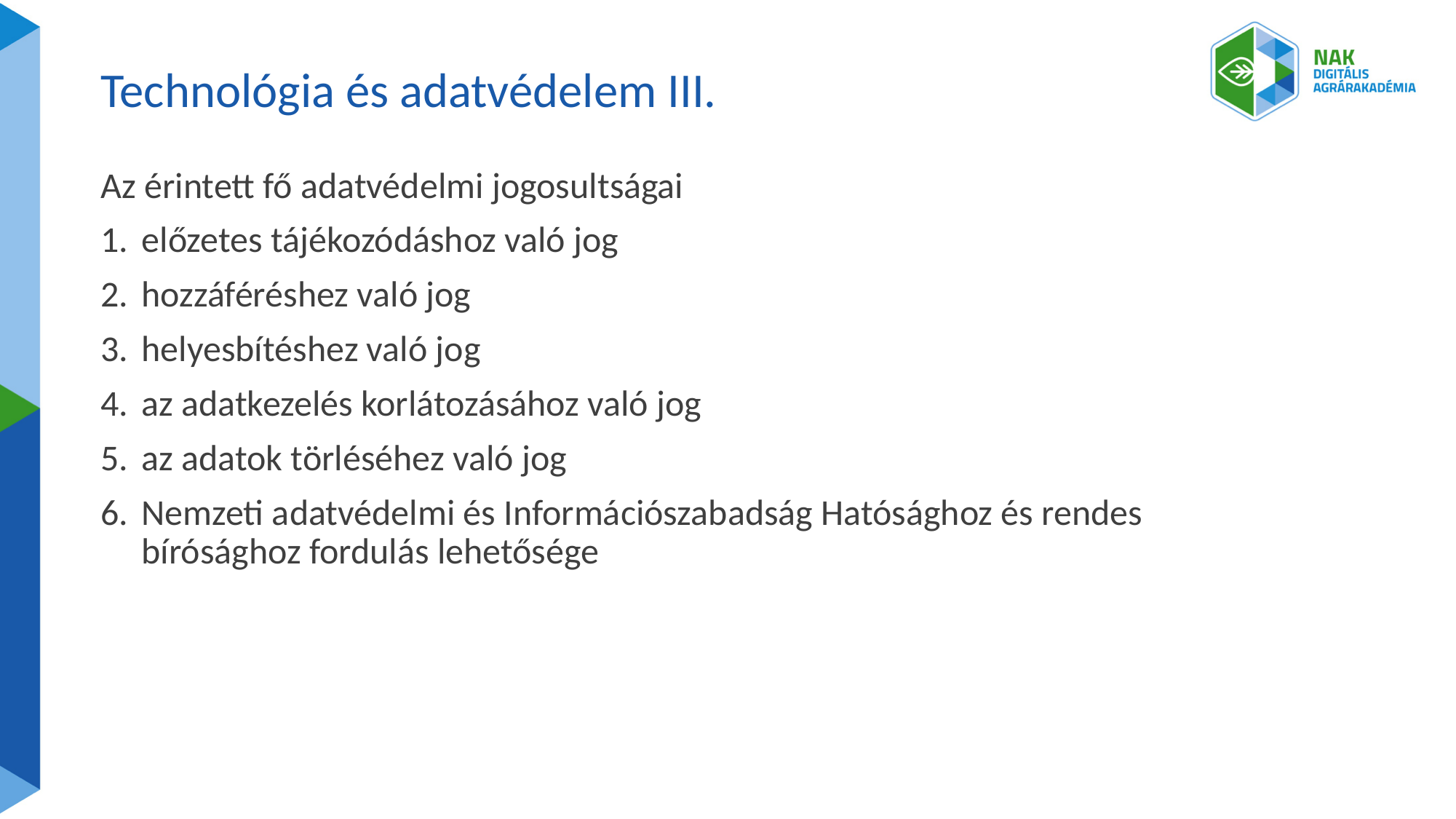

# Technológia és adatvédelem III.
Az érintett fő adatvédelmi jogosultságai
előzetes tájékozódáshoz való jog
hozzáféréshez való jog
helyesbítéshez való jog
az adatkezelés korlátozásához való jog
az adatok törléséhez való jog
Nemzeti adatvédelmi és Információszabadság Hatósághoz és rendes bírósághoz fordulás lehetősége